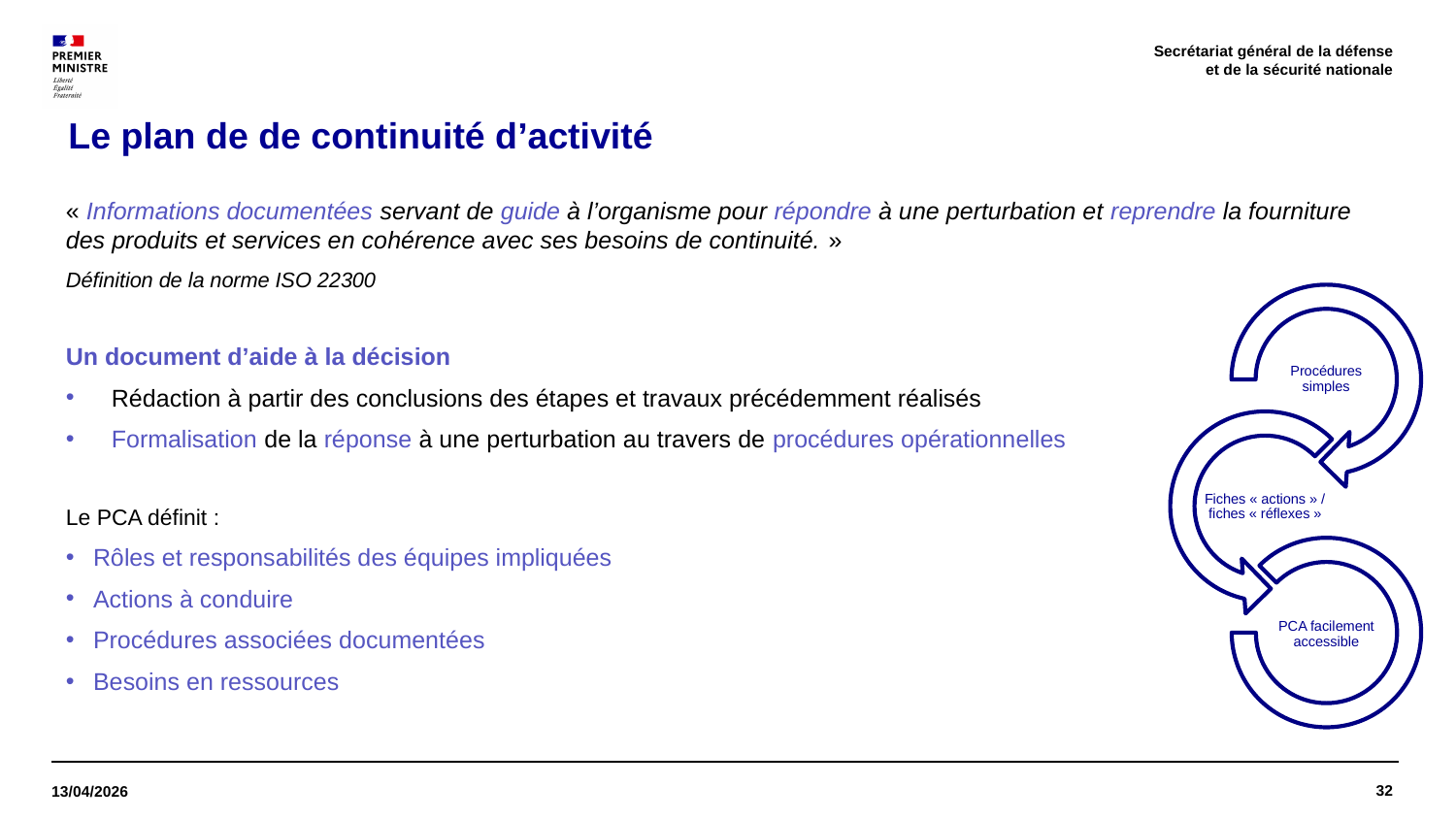

Secrétariat général de la défense
et de la sécurité nationale
# Le plan de de continuité d’activité
Procédures simples
Fiches « actions » / fiches « réflexes »
PCA facilement accessible
« Informations documentées servant de guide à l’organisme pour répondre à une perturbation et reprendre la fourniture des produits et services en cohérence avec ses besoins de continuité. »
Définition de la norme ISO 22300

Un document d’aide à la décision
Rédaction à partir des conclusions des étapes et travaux précédemment réalisés
Formalisation de la réponse à une perturbation au travers de procédures opérationnelles

Le PCA définit :
Rôles et responsabilités des équipes impliquées
Actions à conduire
Procédures associées documentées
Besoins en ressources

32
13/04/2026